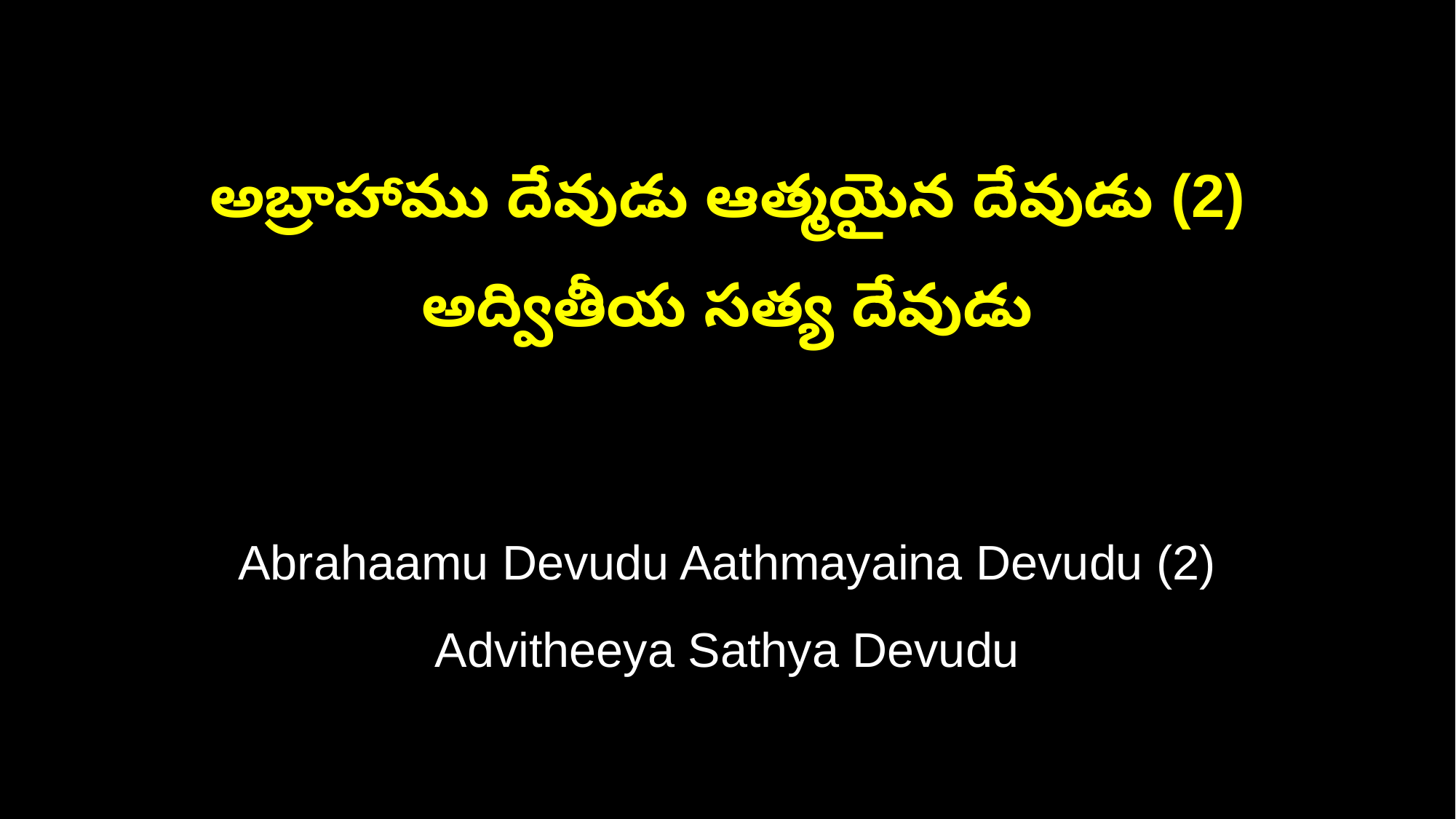

అబ్రాహాము దేవుడు ఆత్మయైన దేవుడు (2)
అద్వితీయ సత్య దేవుడు
Abrahaamu Devudu Aathmayaina Devudu (2)
Advitheeya Sathya Devudu